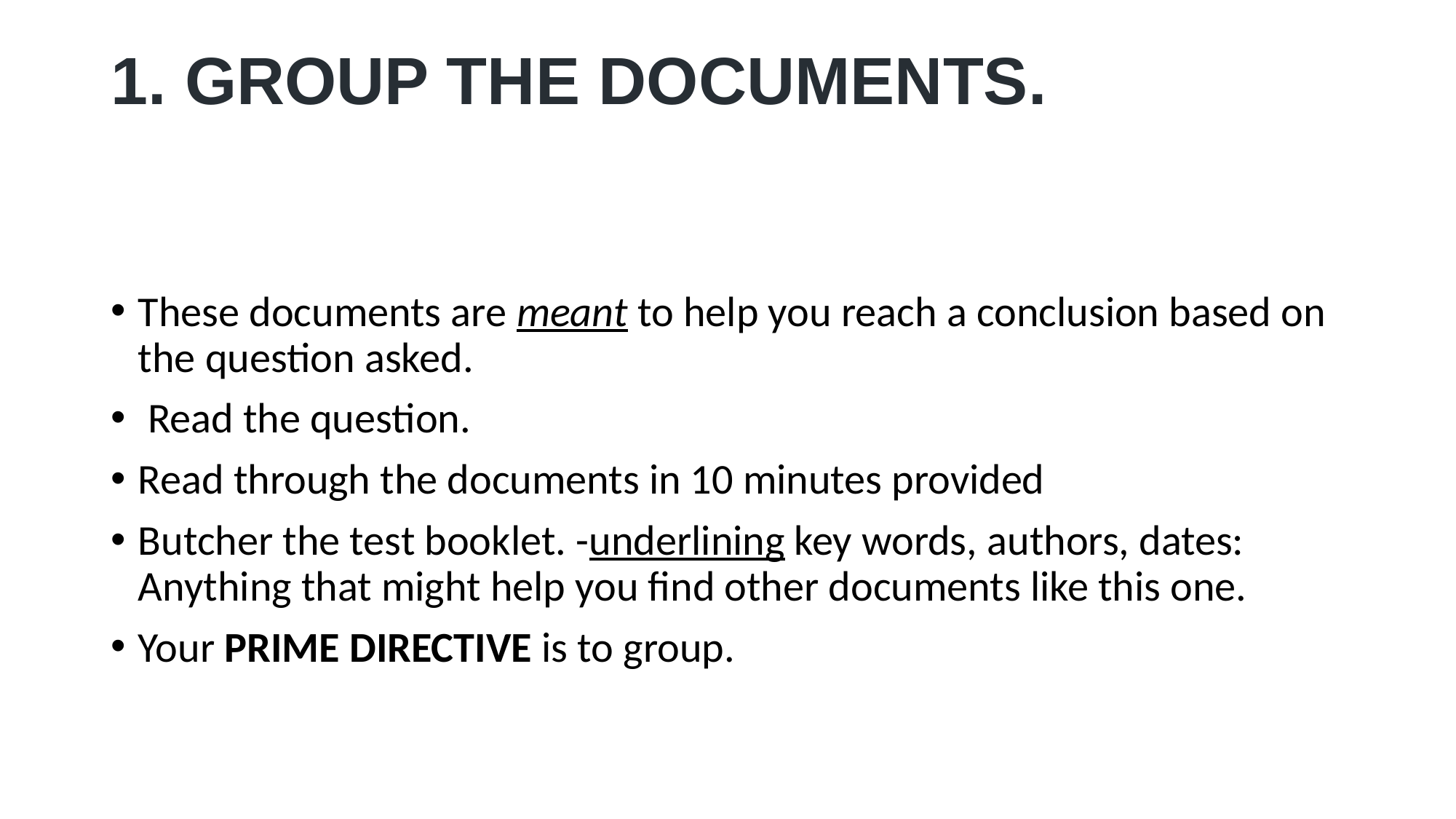

# 1. GROUP THE DOCUMENTS.

These documents are meant to help you reach a conclusion based on the question asked.
 Read the question.
Read through the documents in 10 minutes provided
Butcher the test booklet. -underlining key words, authors, dates: Anything that might help you find other documents like this one.
Your PRIME DIRECTIVE is to group.